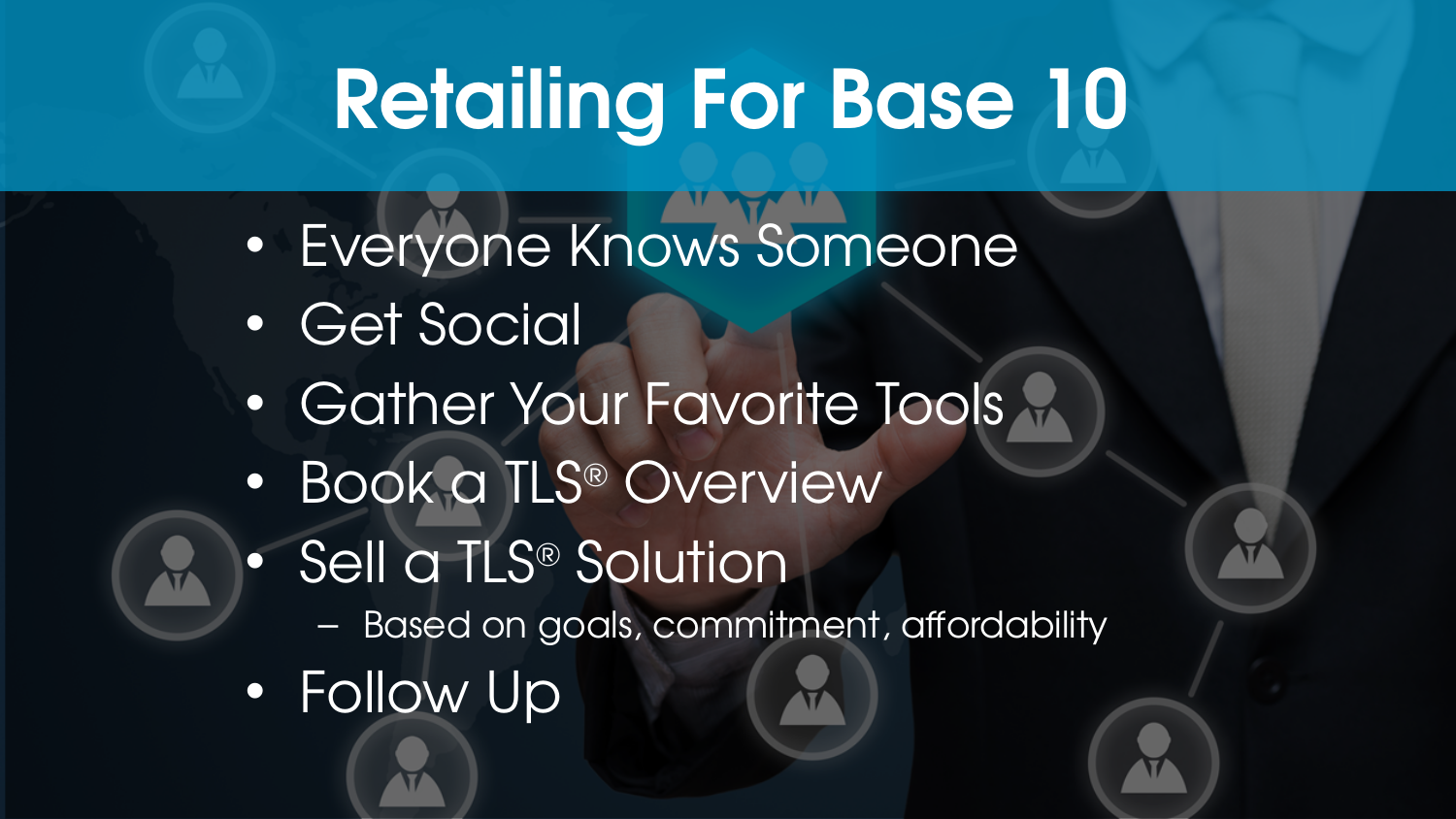

Retailing For Base 10
Everyone Knows Someone
Get Social
Gather Your Favorite Tools
Book a TLS® Overview
Sell a TLS® Solution
Based on goals, commitment, affordability
Follow Up